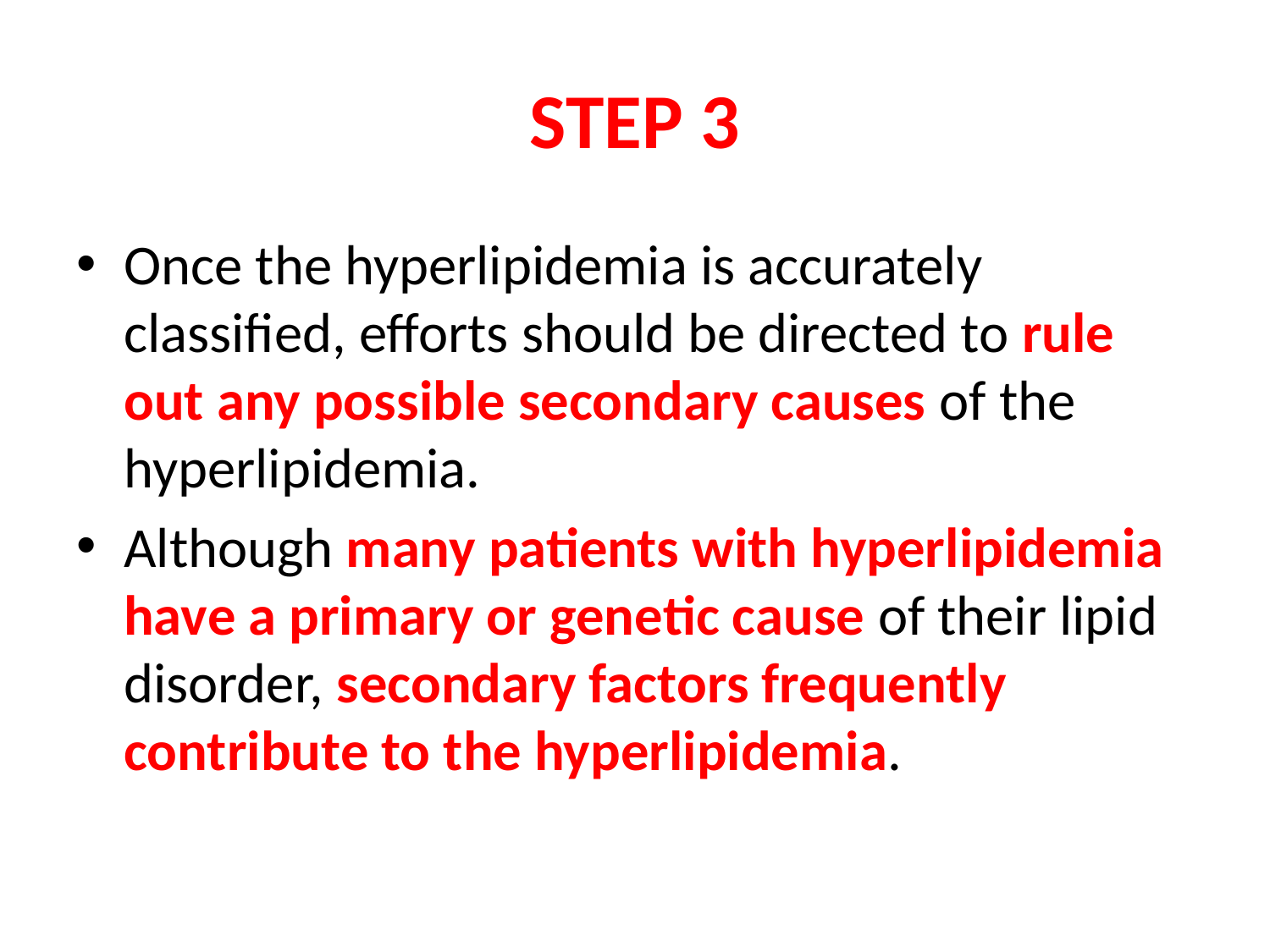

# STEP 3
Once the hyperlipidemia is accurately classified, efforts should be directed to rule out any possible secondary causes of the hyperlipidemia.
Although many patients with hyperlipidemia have a primary or genetic cause of their lipid disorder, secondary factors frequently contribute to the hyperlipidemia.